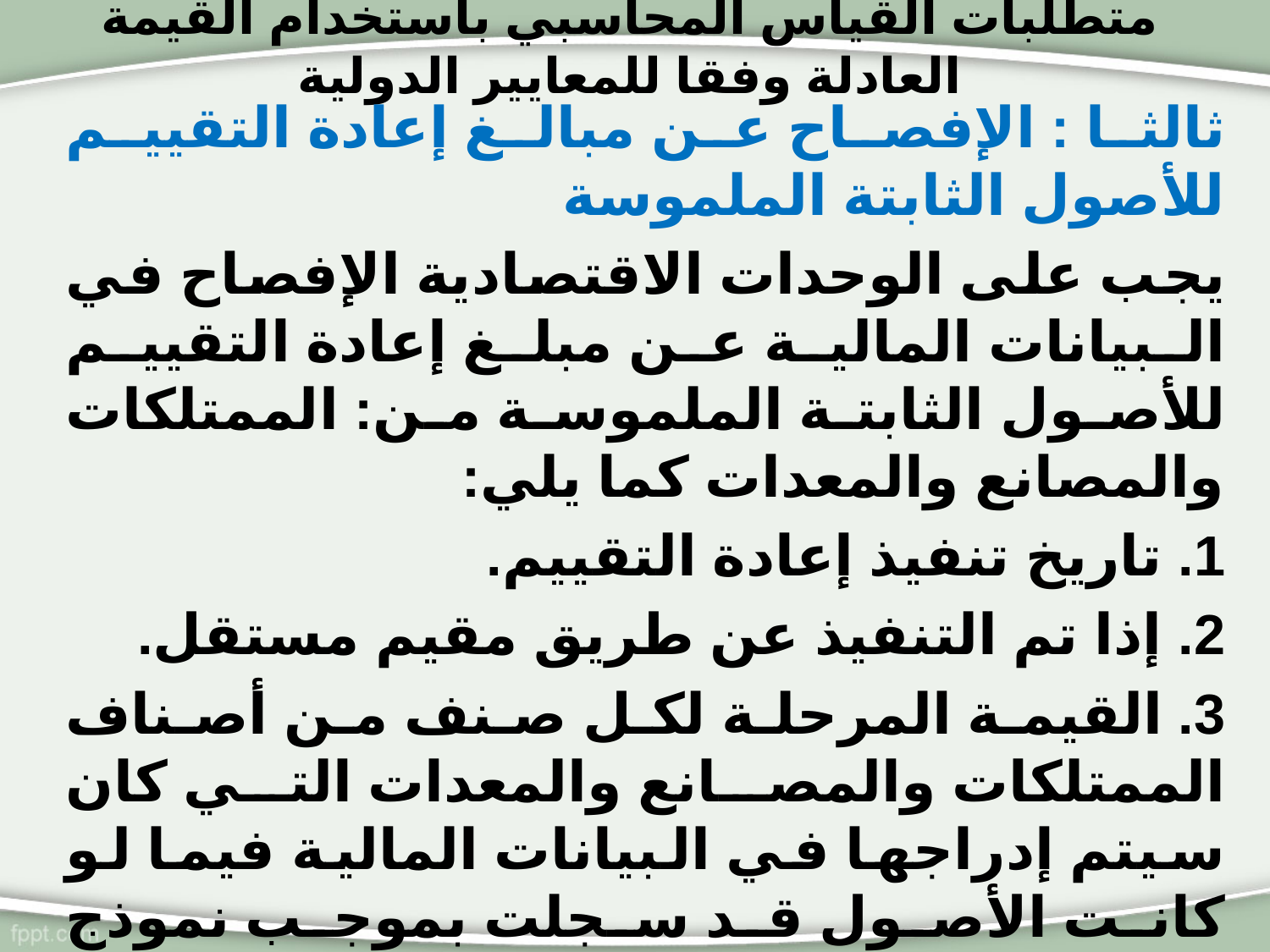

# متطلبات القياس المحاسبي باستخدام القيمة العادلة وفقا للمعايير الدولية
ثالثا : الإفصاح عن مبالغ إعادة التقييم للأصول الثابتة الملموسة
يجب على الوحدات الاقتصادية الإفصاح في البيانات المالية عن مبلغ إعادة التقييم للأصول الثابتة الملموسة من: الممتلكات والمصانع والمعدات كما يلي:
1. تاريخ تنفيذ إعادة التقييم.
2. إذا تم التنفيذ عن طريق مقيم مستقل.
3. القيمة المرحلة لكل صنف من أصناف الممتلكات والمصانع والمعدات التي كان سيتم إدراجها في البيانات المالية فيما لو كانت الأصول قد سجلت بموجب نموذج التكلفة.
4. فائض إعادة التقييم مبيناً حركة الفترة وأية قيود على توزيعات الرصيد على المساهمين.